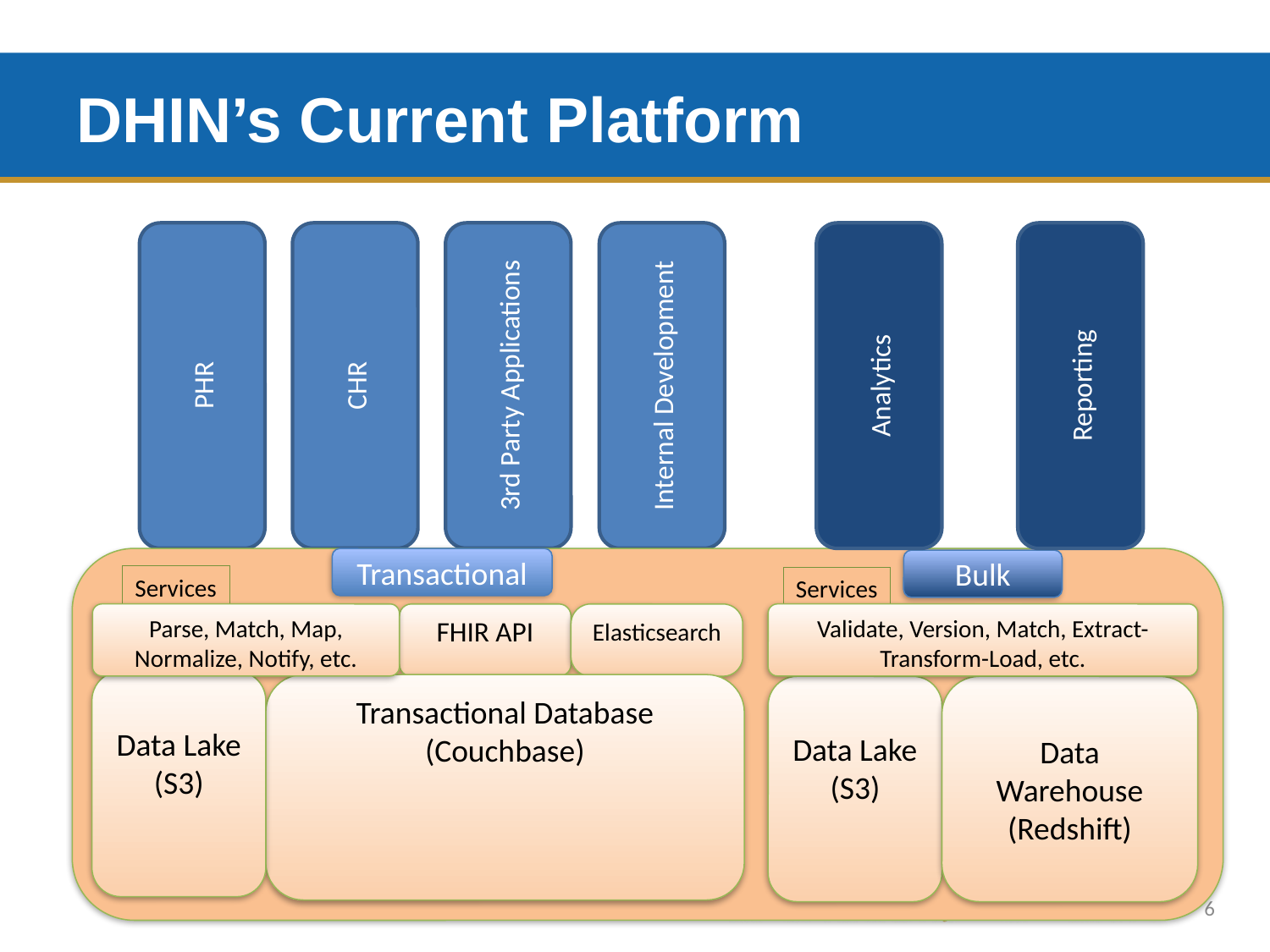

# DHIN’s Current Platform
Reporting
Analytics
PHR
CHR
3rd Party Applications
Internal Development
Transactional

Bulk
Services
Services
Parse, Match, Map, Normalize, Notify, etc.
FHIR API
Elasticsearch
Validate, Version, Match, Extract-Transform-Load, etc.

Data Lake (S3)
Transactional Database
(Couchbase)

Data Lake (S3)

Data Warehouse (Redshift)
6